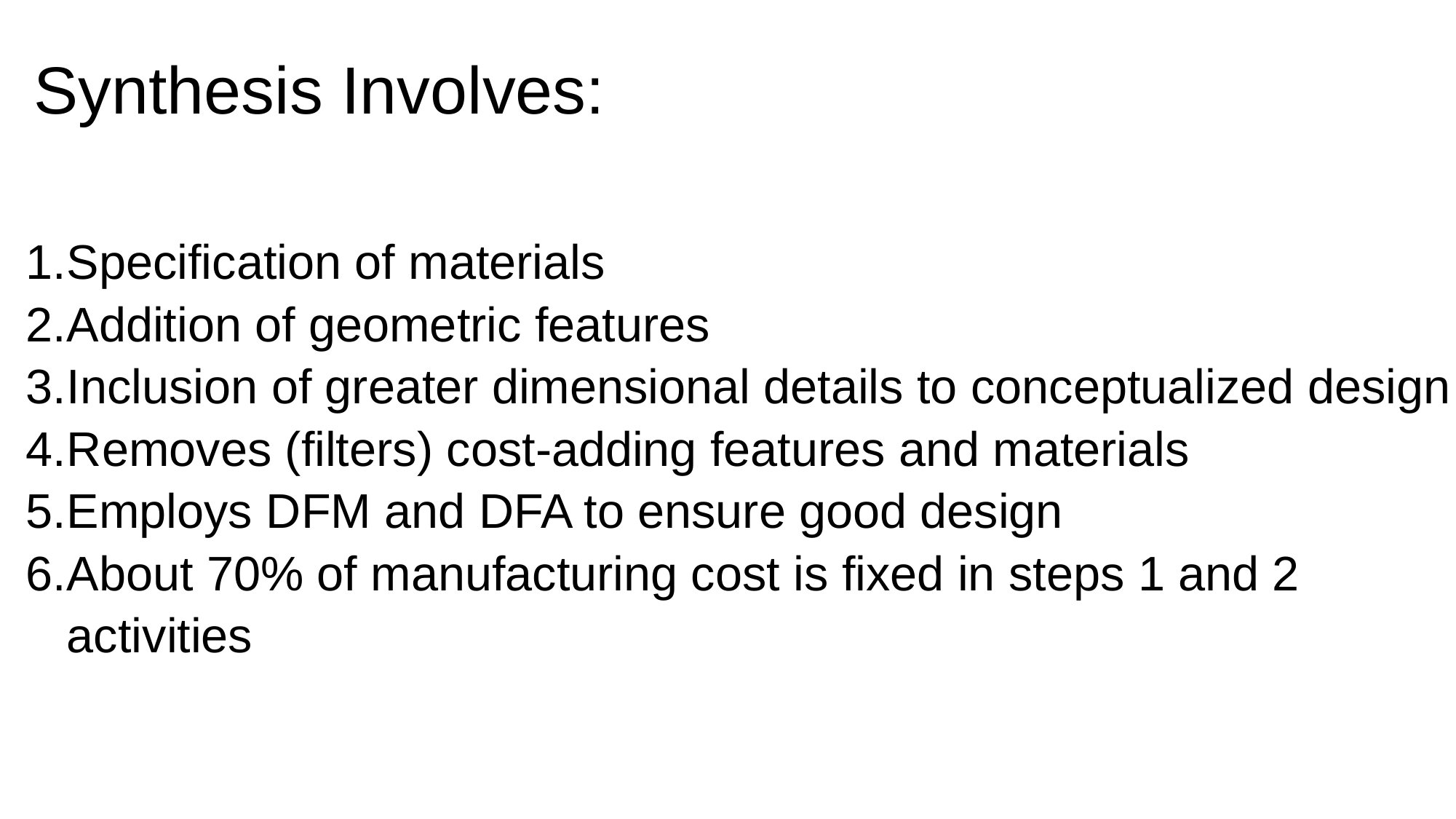

# Synthesis Involves:
Specification of materials
Addition of geometric features
Inclusion of greater dimensional details to conceptualized design
Removes (filters) cost-adding features and materials
Employs DFM and DFA to ensure good design
About 70% of manufacturing cost is fixed in steps 1 and 2 activities